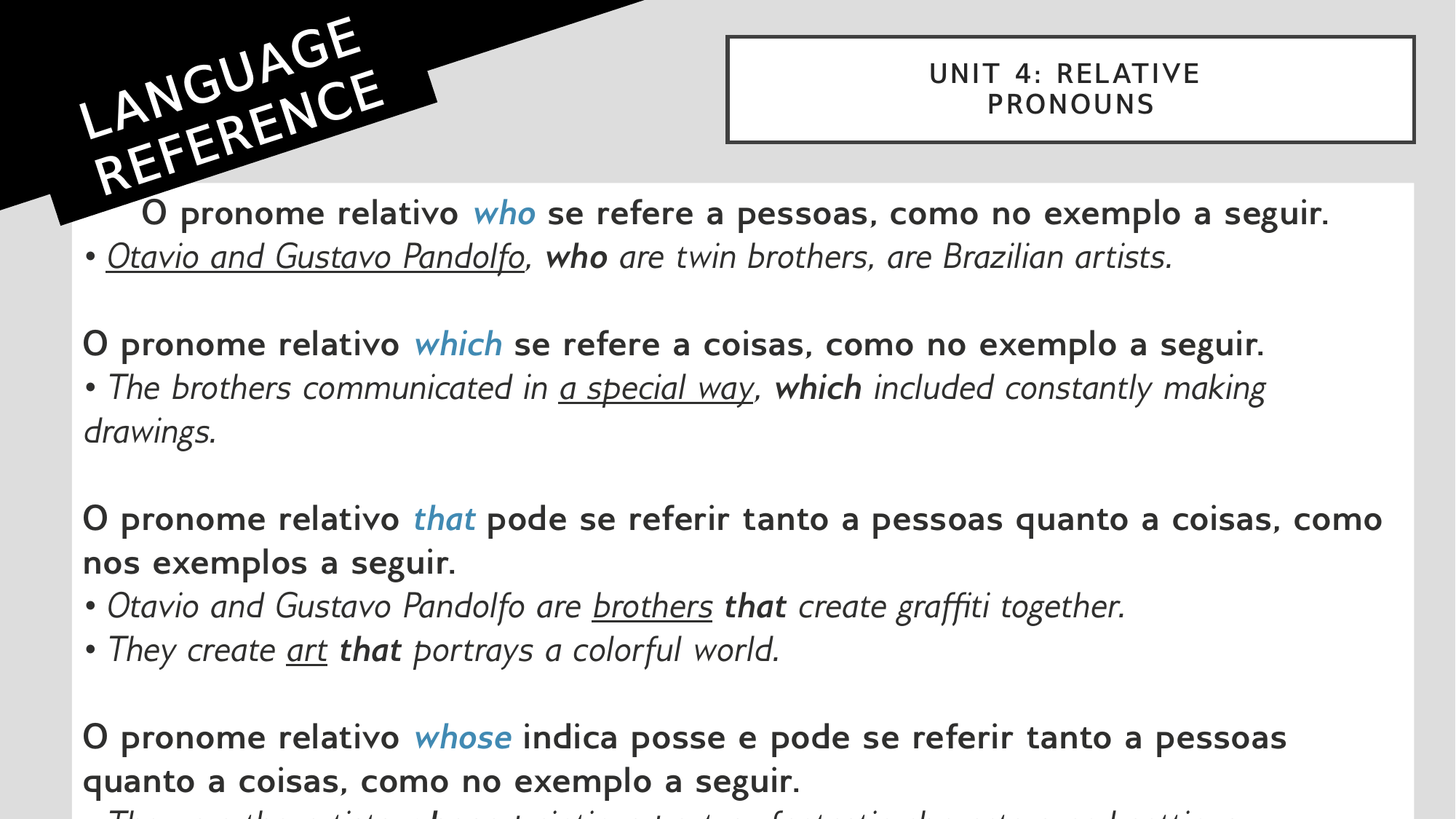

UNIT 4: RELATIVE
PRONOUNS
# LANGUAGE REFERENCE
     O pronome relativo who se refere a pessoas, como no exemplo a seguir.
• Otavio and Gustavo Pandolfo, who are twin brothers, are Brazilian artists.

O pronome relativo which se refere a coisas, como no exemplo a seguir.
• The brothers communicated in a special way, which included constantly making drawings.

O pronome relativo that pode se referir tanto a pessoas quanto a coisas, como nos exemplos a seguir.
• Otavio and Gustavo Pandolfo are brothers that create graffiti together.
• They create art that portrays a colorful world.

O pronome relativo whose indica posse e pode se referir tanto a pessoas quanto a coisas, como no exemplo a seguir.
• They are the artists whose paintings portray fantastic characters and settings.